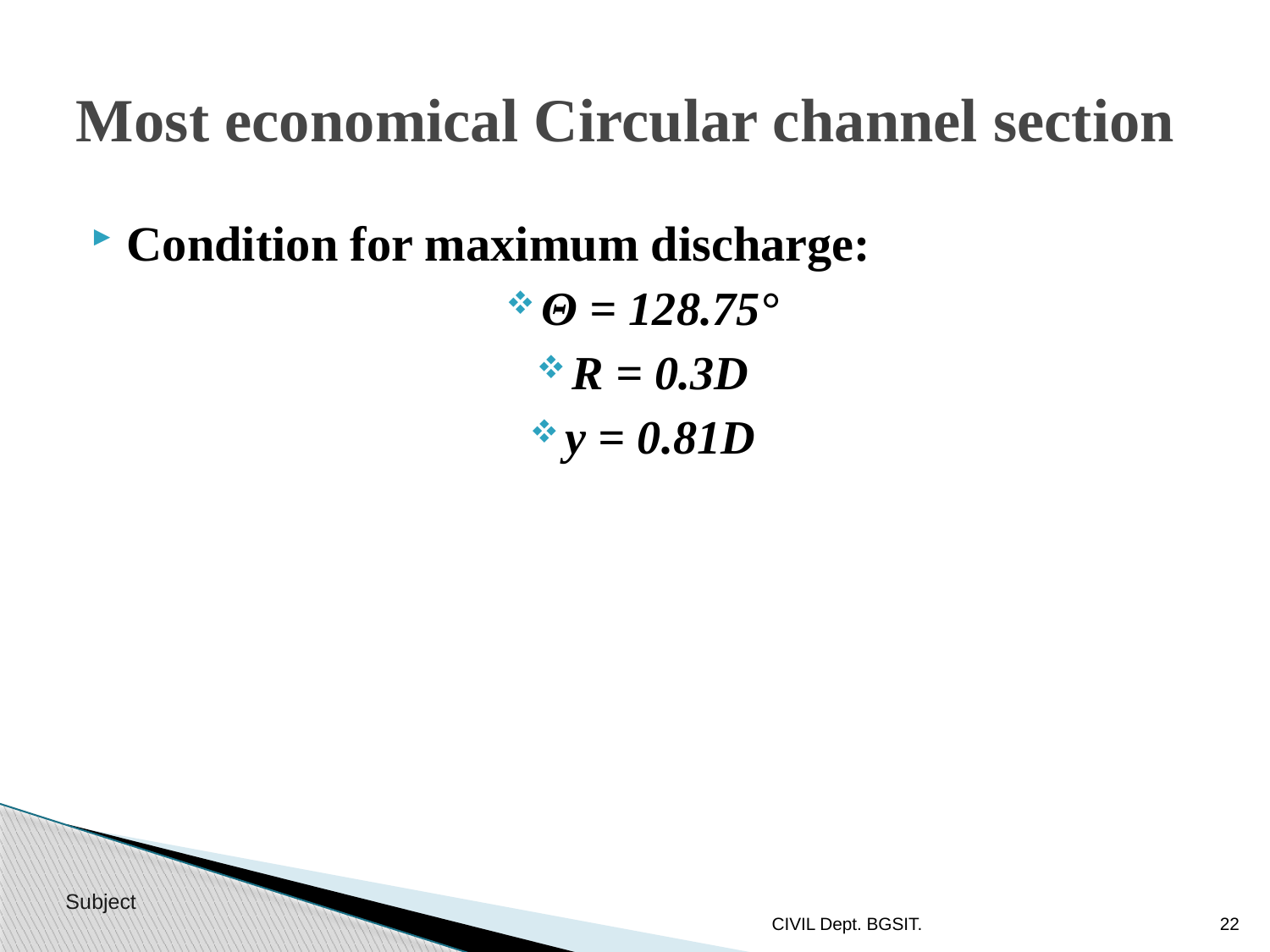

# Most economical Circular channel section
Condition for maximum discharge:
Θ = 128.75°
R = 0.3D
y = 0.81D

CIVIL Dept. BGSIT.
22